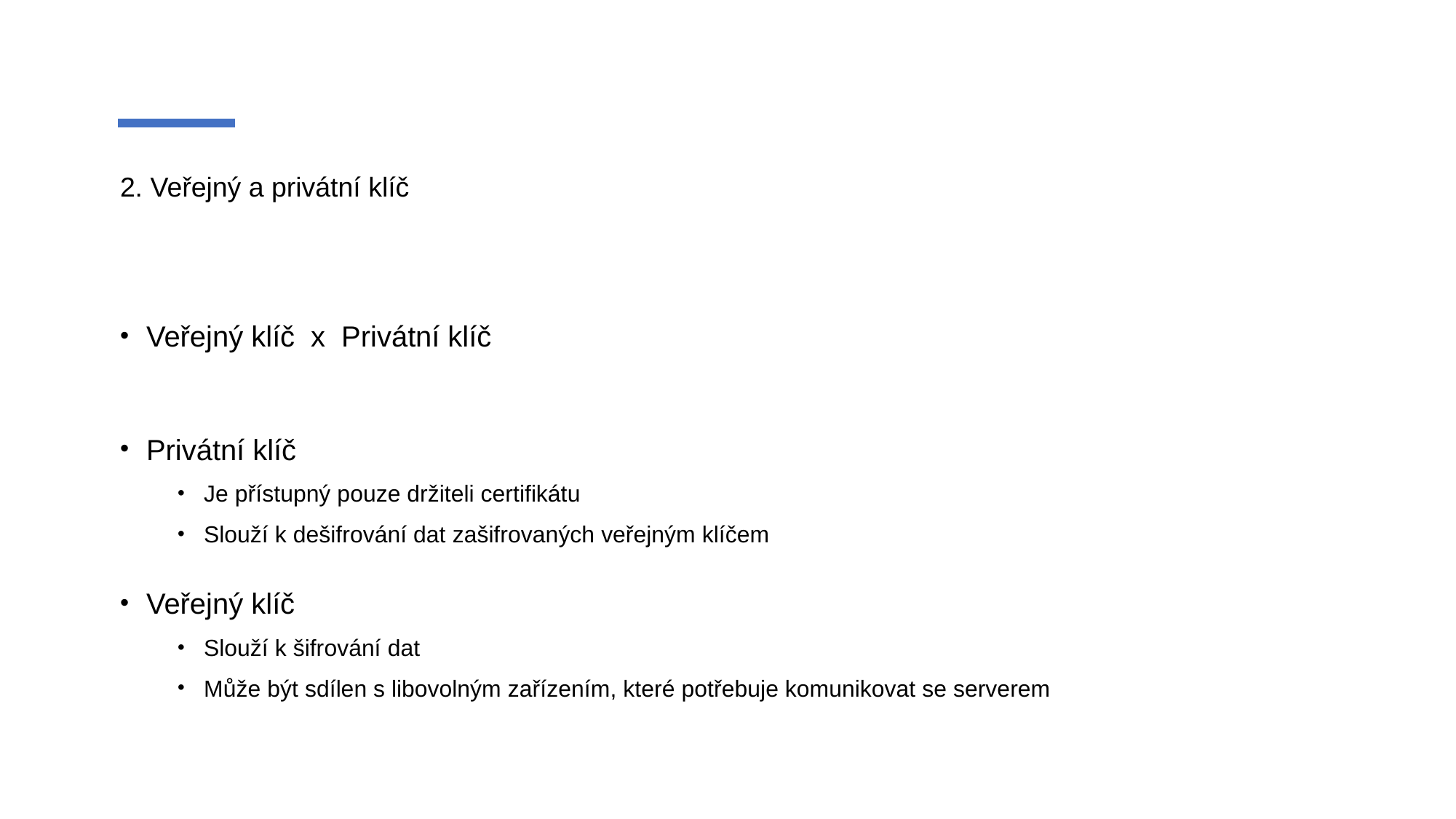

# 2. Veřejný a privátní klíč
Veřejný klíč  x  Privátní klíč

Privátní klíč
Je přístupný pouze držiteli certifikátu
Slouží k dešifrování dat zašifrovaných veřejným klíčem

Veřejný klíč
Slouží k šifrování dat
Může být sdílen s libovolným zařízením, které potřebuje komunikovat se serverem